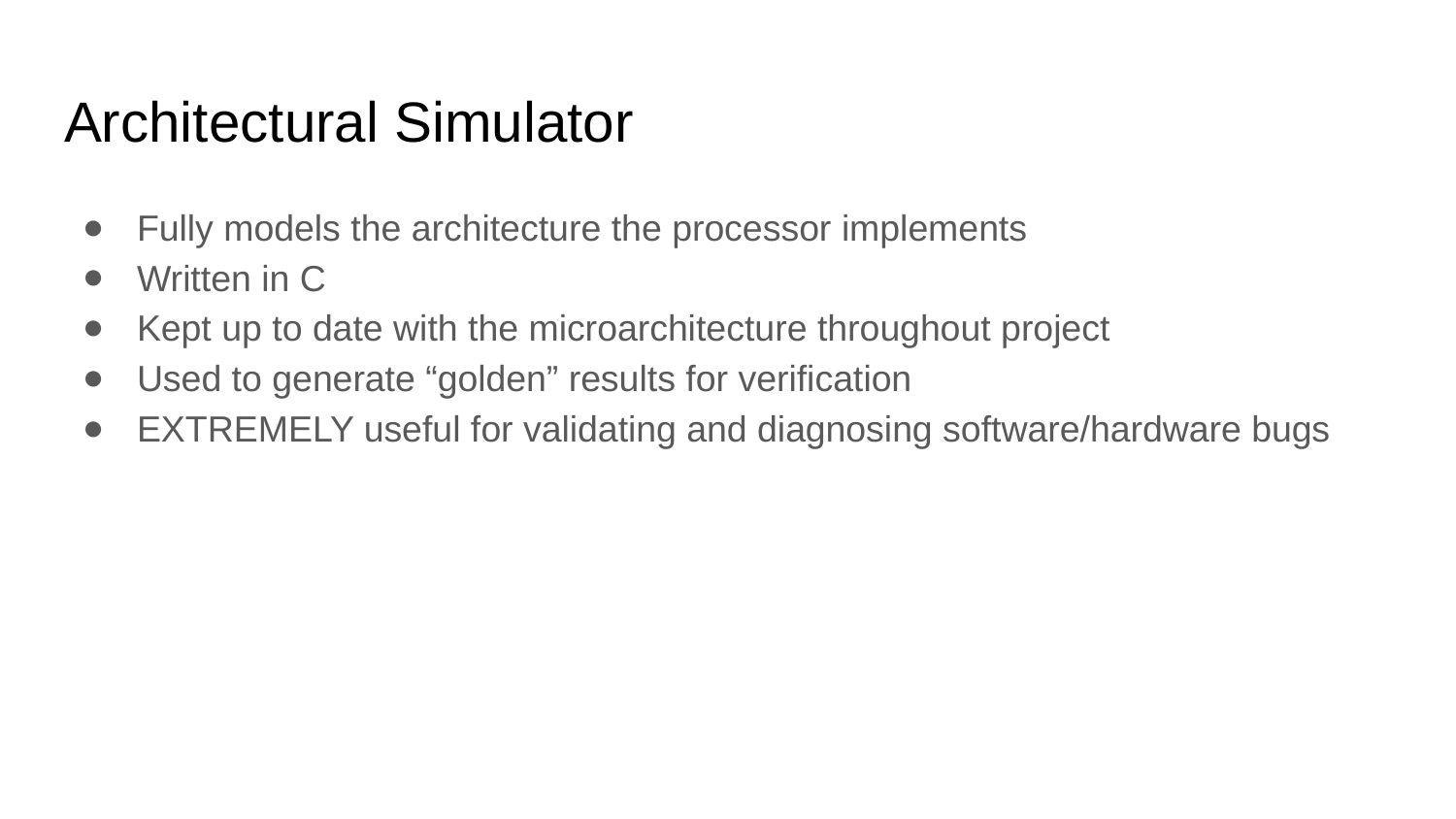

# Architectural Simulator
Fully models the architecture the processor implements
Written in C
Kept up to date with the microarchitecture throughout project
Used to generate “golden” results for verification
EXTREMELY useful for validating and diagnosing software/hardware bugs